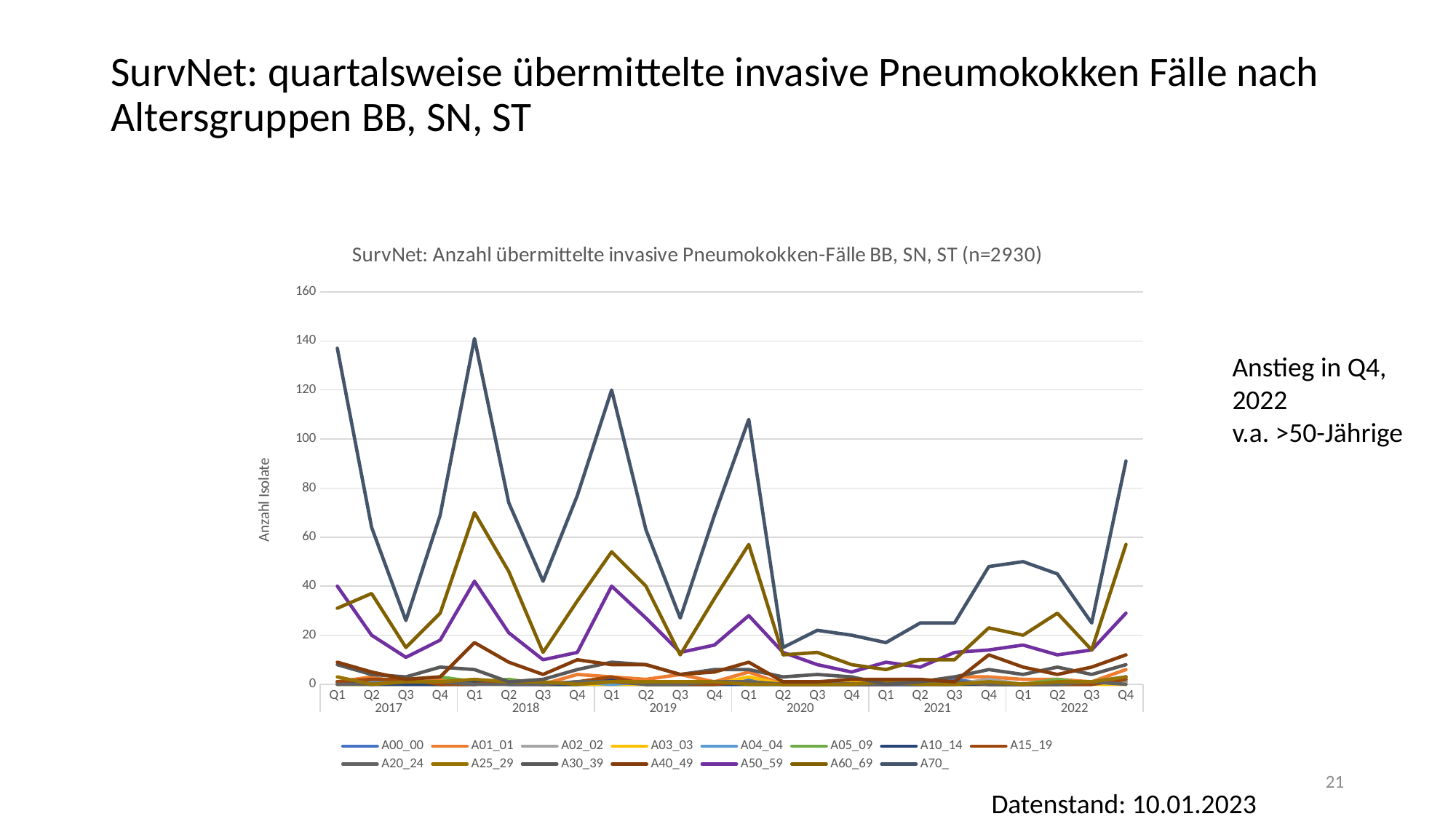

# SurvNet: quartalsweise übermittelte invasive Pneumokokken Fälle nach Altersgruppen BB, SN, ST

### Chart: SurvNet: Anzahl übermittelte invasive Pneumokokken-Fälle BB, SN, ST (n=2930)

| Category | A00_00 | A01_01 | A02_02 | A03_03 | A04_04 | A05_09 | A10_14 | A15_19 | A20_24 | A25_29 | A30_39 | A40_49 | A50_59 | A60_69 | A70_ |
|---|---|---|---|---|---|---|---|---|---|---|---|---|---|---|---|
| Q1 | 1.0 | 1.0 | 0.0 | 0.0 | 0.0 | 0.0 | 1.0 | 1.0 | 0.0 | 3.0 | 8.0 | 9.0 | 40.0 | 31.0 | 137.0 |
| Q2 | 0.0 | 3.0 | 1.0 | 0.0 | 1.0 | 2.0 | 0.0 | 2.0 | 0.0 | 0.0 | 4.0 | 5.0 | 20.0 | 37.0 | 64.0 |
| Q3 | 2.0 | 0.0 | 0.0 | 0.0 | 0.0 | 2.0 | 0.0 | 2.0 | 1.0 | 1.0 | 3.0 | 2.0 | 11.0 | 15.0 | 26.0 |
| Q4 | 0.0 | 2.0 | 1.0 | 0.0 | 0.0 | 3.0 | 0.0 | 0.0 | 1.0 | 1.0 | 7.0 | 3.0 | 18.0 | 29.0 | 69.0 |
| Q1 | 0.0 | 1.0 | 1.0 | 0.0 | 0.0 | 1.0 | 1.0 | 0.0 | 0.0 | 2.0 | 6.0 | 17.0 | 42.0 | 70.0 | 141.0 |
| Q2 | 1.0 | 1.0 | 0.0 | 2.0 | 1.0 | 2.0 | 0.0 | 1.0 | 0.0 | 1.0 | 1.0 | 9.0 | 21.0 | 46.0 | 74.0 |
| Q3 | 0.0 | 0.0 | 0.0 | 0.0 | 0.0 | 0.0 | 0.0 | 0.0 | 0.0 | 1.0 | 2.0 | 4.0 | 10.0 | 13.0 | 42.0 |
| Q4 | 0.0 | 4.0 | 0.0 | 0.0 | 1.0 | 0.0 | 0.0 | 1.0 | 1.0 | 0.0 | 6.0 | 10.0 | 13.0 | 34.0 | 77.0 |
| Q1 | 0.0 | 3.0 | 1.0 | 0.0 | 0.0 | 1.0 | 2.0 | 3.0 | 1.0 | 1.0 | 9.0 | 8.0 | 40.0 | 54.0 | 120.0 |
| Q2 | 0.0 | 2.0 | 0.0 | 0.0 | 1.0 | 1.0 | 0.0 | 0.0 | 0.0 | 1.0 | 8.0 | 8.0 | 27.0 | 40.0 | 63.0 |
| Q3 | 0.0 | 4.0 | 1.0 | 0.0 | 0.0 | 0.0 | 0.0 | 0.0 | 0.0 | 1.0 | 4.0 | 4.0 | 13.0 | 12.0 | 27.0 |
| Q4 | 1.0 | 1.0 | 1.0 | 0.0 | 0.0 | 0.0 | 0.0 | 0.0 | 1.0 | 1.0 | 6.0 | 5.0 | 16.0 | 35.0 | 69.0 |
| Q1 | 2.0 | 5.0 | 1.0 | 3.0 | 0.0 | 1.0 | 0.0 | 1.0 | 1.0 | 0.0 | 6.0 | 9.0 | 28.0 | 57.0 | 108.0 |
| Q2 | 0.0 | 0.0 | 0.0 | 0.0 | 0.0 | 0.0 | 0.0 | 0.0 | 0.0 | 0.0 | 3.0 | 1.0 | 13.0 | 12.0 | 15.0 |
| Q3 | 0.0 | 0.0 | 0.0 | 0.0 | 1.0 | 0.0 | 0.0 | 0.0 | 1.0 | 0.0 | 4.0 | 1.0 | 8.0 | 13.0 | 22.0 |
| Q4 | 0.0 | 1.0 | 2.0 | 1.0 | 0.0 | 0.0 | 0.0 | 0.0 | 0.0 | 0.0 | 3.0 | 2.0 | 5.0 | 8.0 | 20.0 |
| Q1 | 0.0 | 1.0 | 0.0 | 0.0 | 0.0 | 1.0 | 0.0 | 0.0 | 0.0 | 1.0 | 0.0 | 2.0 | 9.0 | 6.0 | 17.0 |
| Q2 | 0.0 | 1.0 | 0.0 | 1.0 | 0.0 | 0.0 | 0.0 | 1.0 | 0.0 | 0.0 | 1.0 | 2.0 | 7.0 | 10.0 | 25.0 |
| Q3 | 2.0 | 3.0 | 0.0 | 0.0 | 1.0 | 0.0 | 0.0 | 1.0 | 1.0 | 0.0 | 3.0 | 1.0 | 13.0 | 10.0 | 25.0 |
| Q4 | 0.0 | 3.0 | 2.0 | 0.0 | 0.0 | 1.0 | 0.0 | 0.0 | 0.0 | 1.0 | 6.0 | 12.0 | 14.0 | 23.0 | 48.0 |
| Q1 | 0.0 | 2.0 | 0.0 | 0.0 | 0.0 | 0.0 | 0.0 | 0.0 | 0.0 | 0.0 | 4.0 | 7.0 | 16.0 | 20.0 | 50.0 |
| Q2 | 1.0 | 2.0 | 0.0 | 0.0 | 0.0 | 2.0 | 0.0 | 0.0 | 0.0 | 1.0 | 7.0 | 4.0 | 12.0 | 29.0 | 45.0 |
| Q3 | 1.0 | 1.0 | 1.0 | 0.0 | 1.0 | 0.0 | 0.0 | 0.0 | 1.0 | 1.0 | 4.0 | 7.0 | 14.0 | 14.0 | 25.0 |
| Q4 | 1.0 | 6.0 | 1.0 | 0.0 | 3.0 | 2.0 | 3.0 | 2.0 | 0.0 | 3.0 | 8.0 | 12.0 | 29.0 | 57.0 | 91.0 |
Anstieg in Q4, 2022
v.a. >50-Jährige
21
Datenstand: 10.01.2023